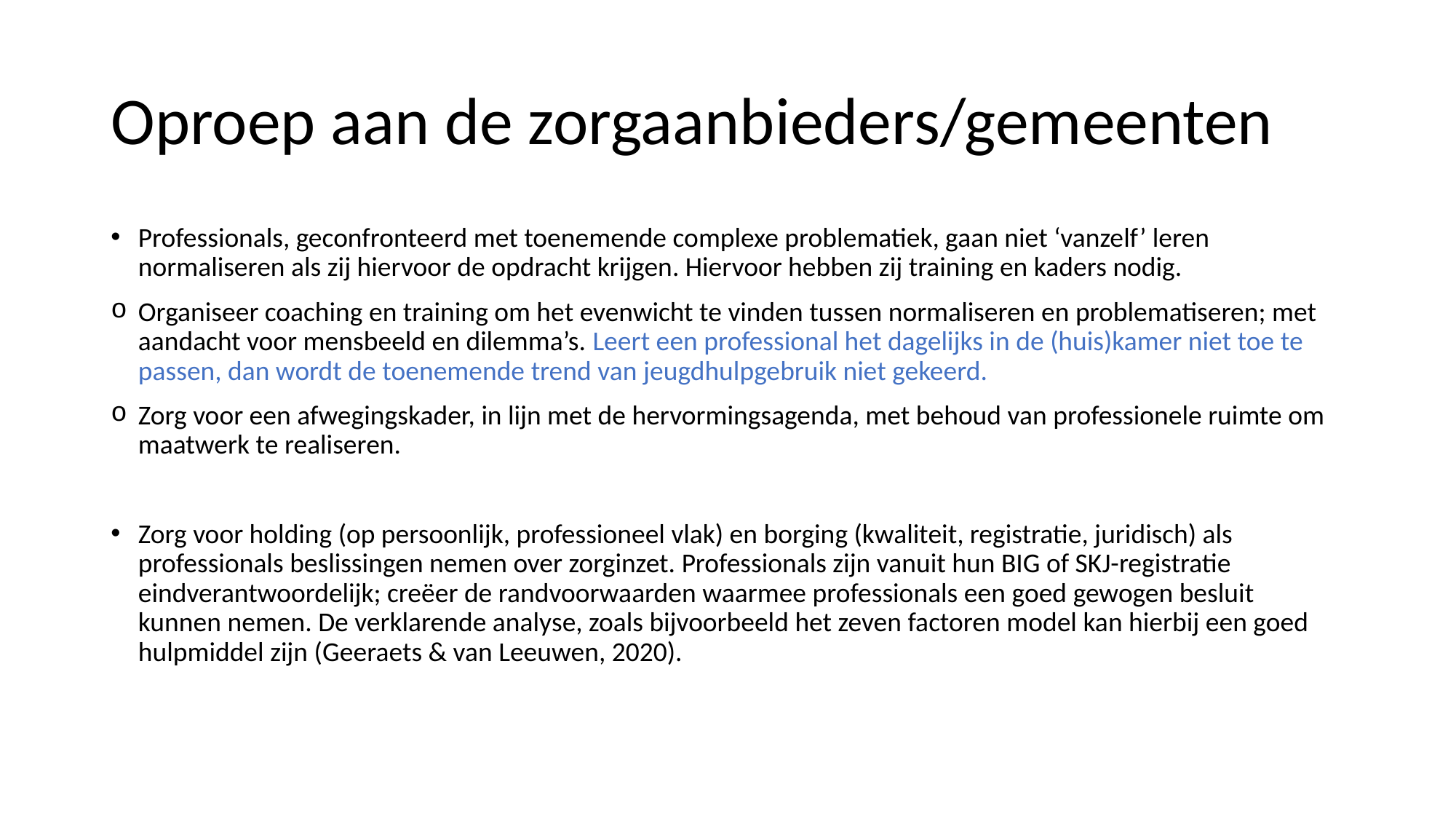

# Oproep aan de zorgaanbieders/gemeenten
Professionals, geconfronteerd met toenemende complexe problematiek, gaan niet ‘vanzelf’ leren normaliseren als zij hiervoor de opdracht krijgen. Hiervoor hebben zij training en kaders nodig.
Organiseer coaching en training om het evenwicht te vinden tussen normaliseren en problematiseren; met aandacht voor mensbeeld en dilemma’s. Leert een professional het dagelijks in de (huis)kamer niet toe te passen, dan wordt de toenemende trend van jeugdhulpgebruik niet gekeerd.
Zorg voor een afwegingskader, in lijn met de hervormingsagenda, met behoud van professionele ruimte om  maatwerk te realiseren.

Zorg voor holding (op persoonlijk, professioneel vlak) en borging (kwaliteit, registratie, juridisch) als professionals beslissingen nemen over zorginzet. Professionals zijn vanuit hun BIG of SKJ-registratie eindverantwoordelijk; creëer de randvoorwaarden waarmee professionals een goed gewogen besluit kunnen nemen. De verklarende analyse, zoals bijvoorbeeld het zeven factoren model kan hierbij een goed hulpmiddel zijn (Geeraets & van Leeuwen, 2020).